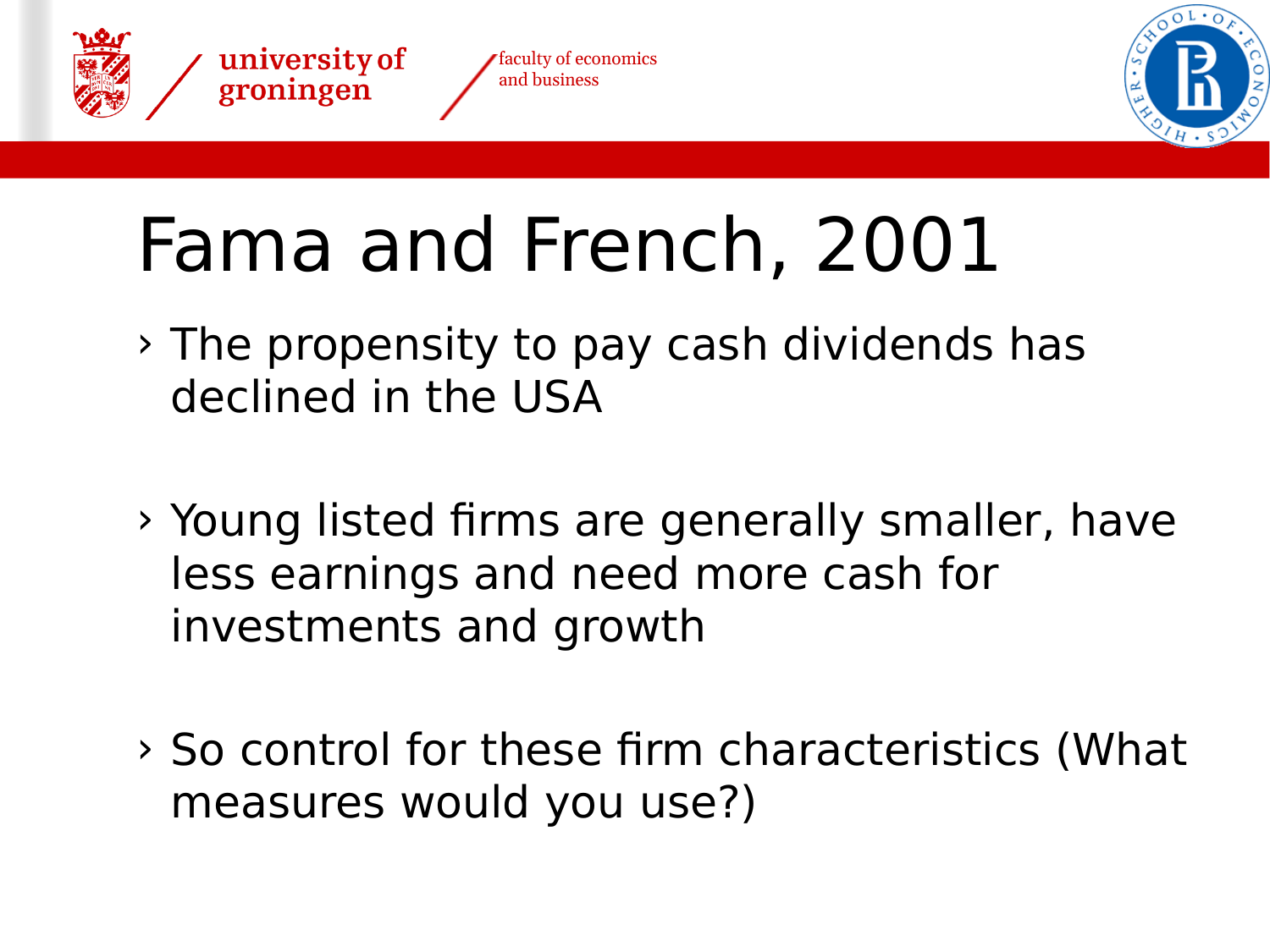

# Fama and French, 2001
The propensity to pay cash dividends has declined in the USA

Young listed firms are generally smaller, have less earnings and need more cash for investments and growth

So control for these firm characteristics (What measures would you use?)